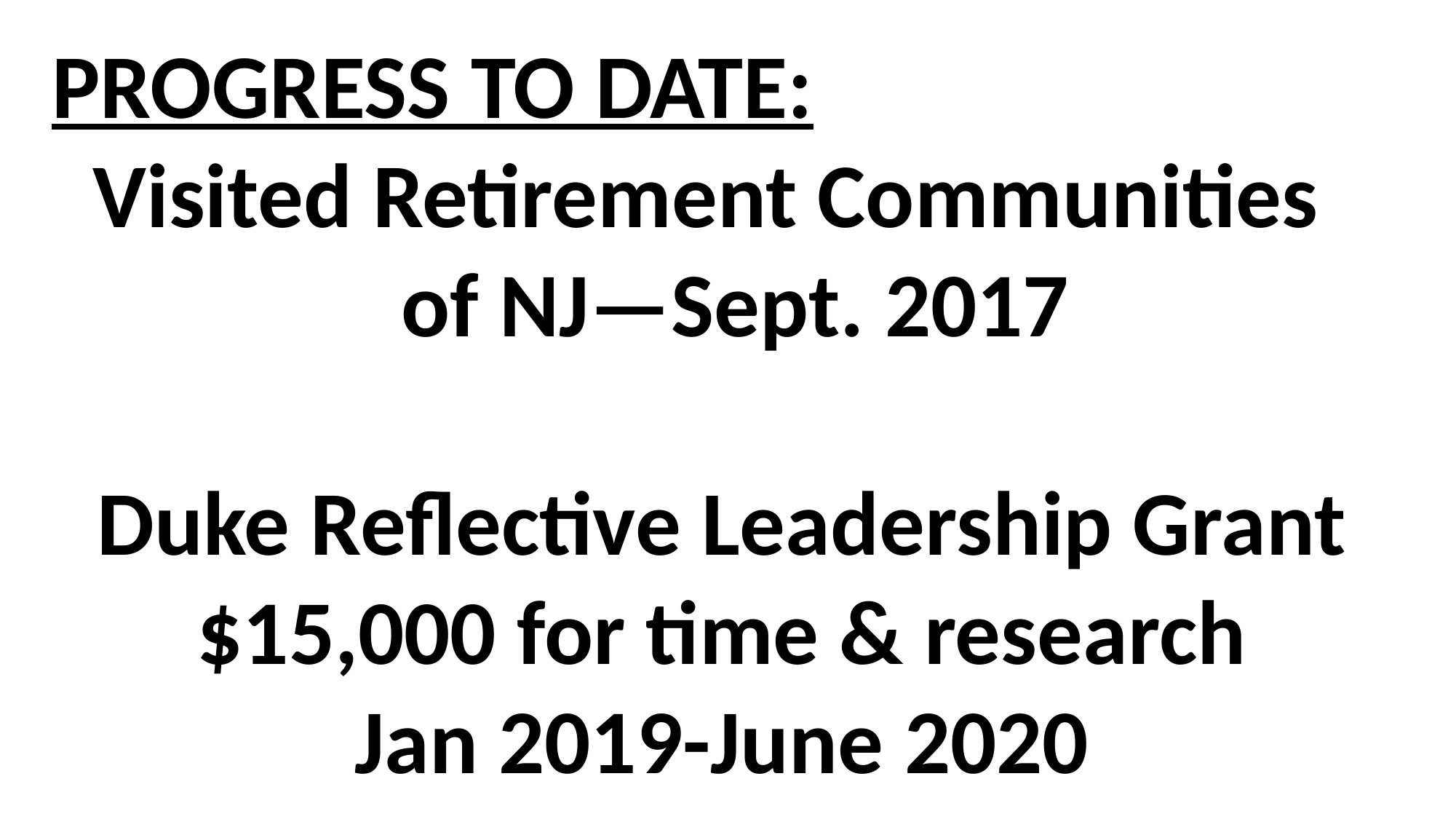

PROGRESS TO DATE:
  Visited Retirement Communities
                 of NJ—Sept. 2017

Duke Reflective Leadership Grant
$15,000 for time & research
Jan 2019-June 2020